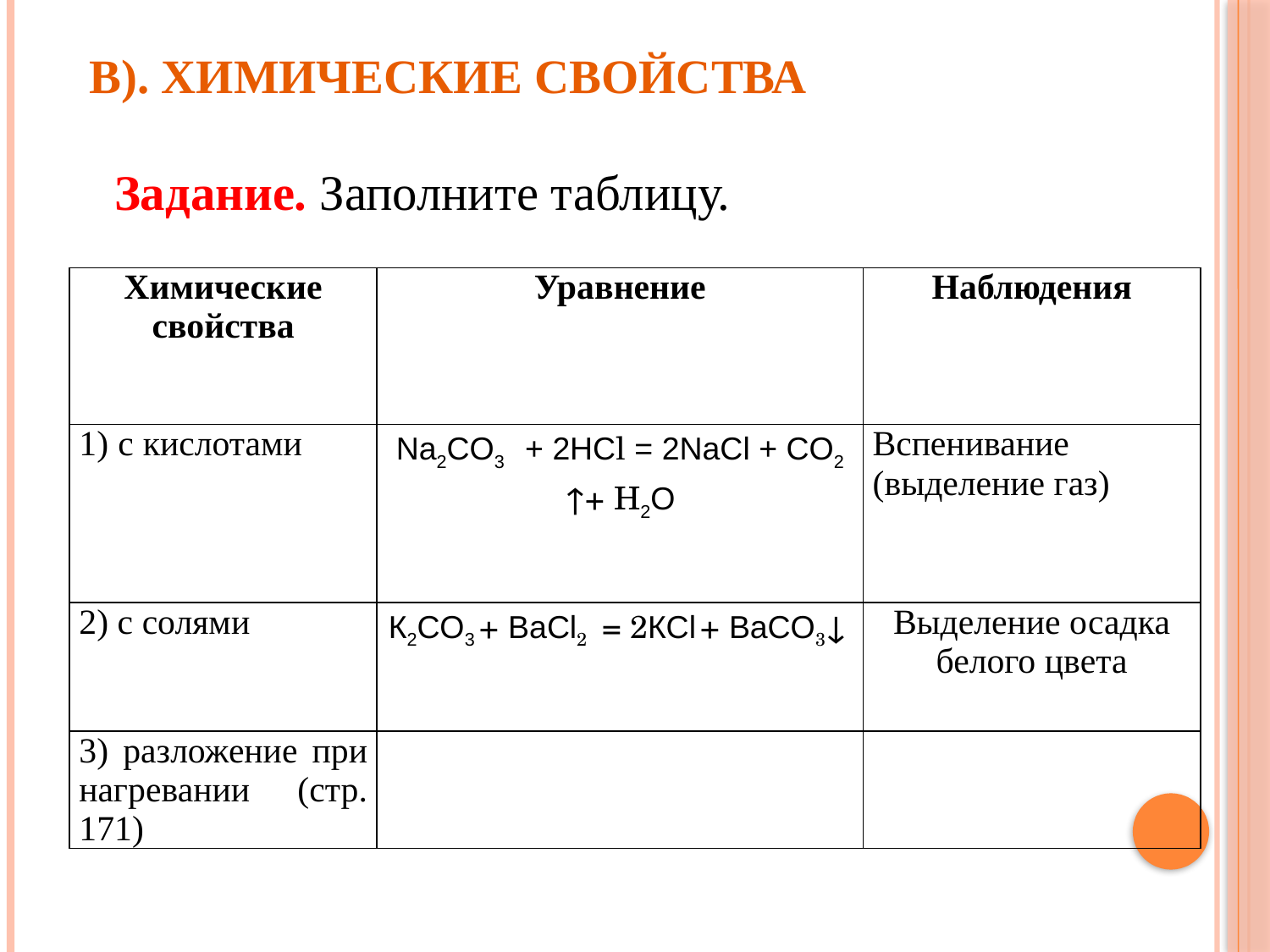

# В). Химические свойства Задание. Заполните таблицу.
| Химические свойства | Уравнение | Наблюдения |
| --- | --- | --- |
| 1) с кислотами | Na2CO3 + 2НСl = 2NaСl + CO2 ↑ + H2O | Вспенивание (выделение газ) |
| 2) с солями | К2CO3 + ВаСl2 = 2КСl + ВаCO3↓ | Выделение осадка белого цвета |
| 3) разложение при нагревании (стр. 171) |  |  |